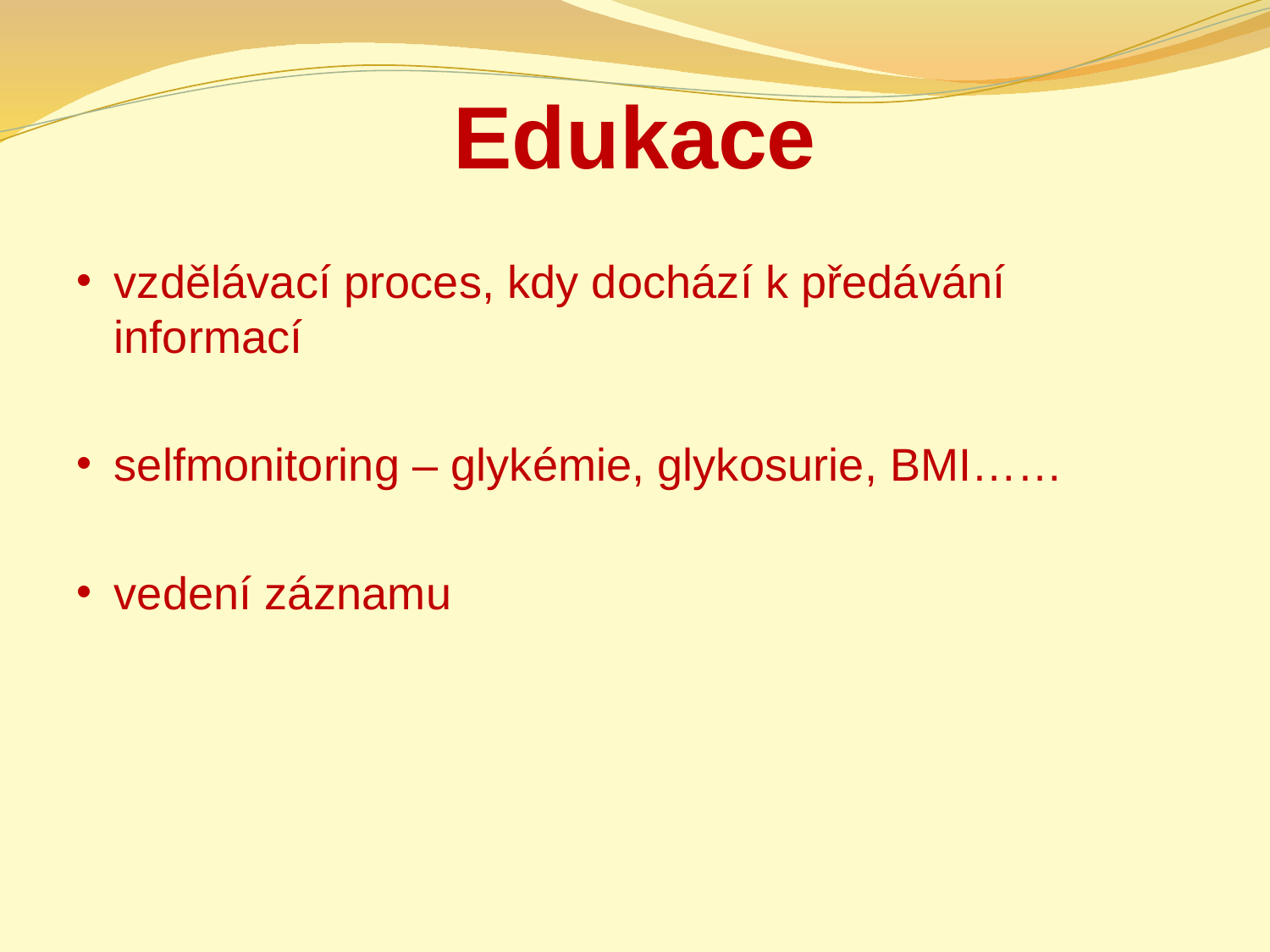

# Edukace
vzdělávací proces, kdy dochází k předávání informací

selfmonitoring – glykémie, glykosurie, BMI……

vedení záznamu